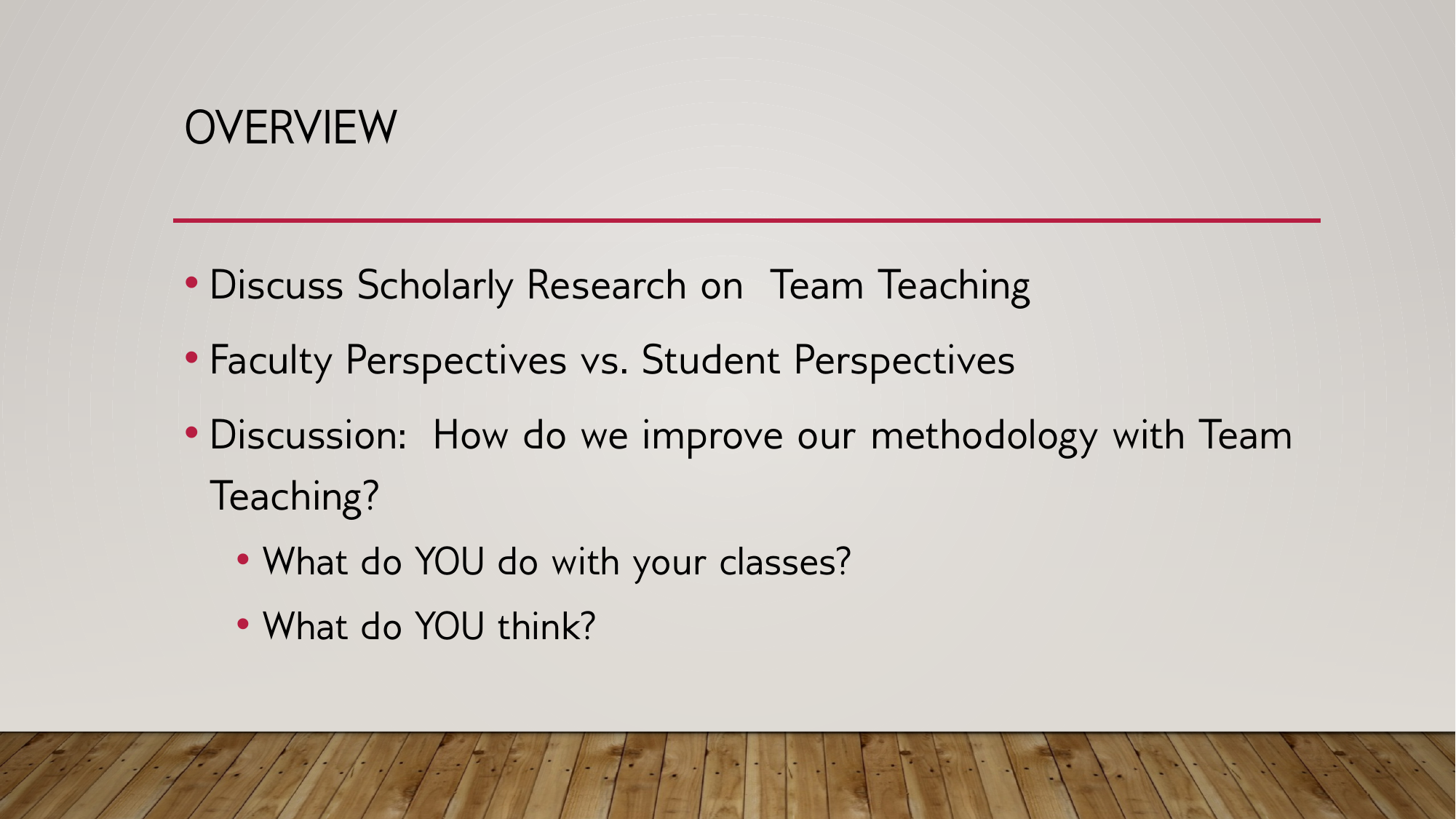

# Overview
Discuss Scholarly Research on  Team Teaching
Faculty Perspectives vs. Student Perspectives
Discussion:  How do we improve our methodology with Team Teaching?
What do YOU do with your classes?
What do YOU think?